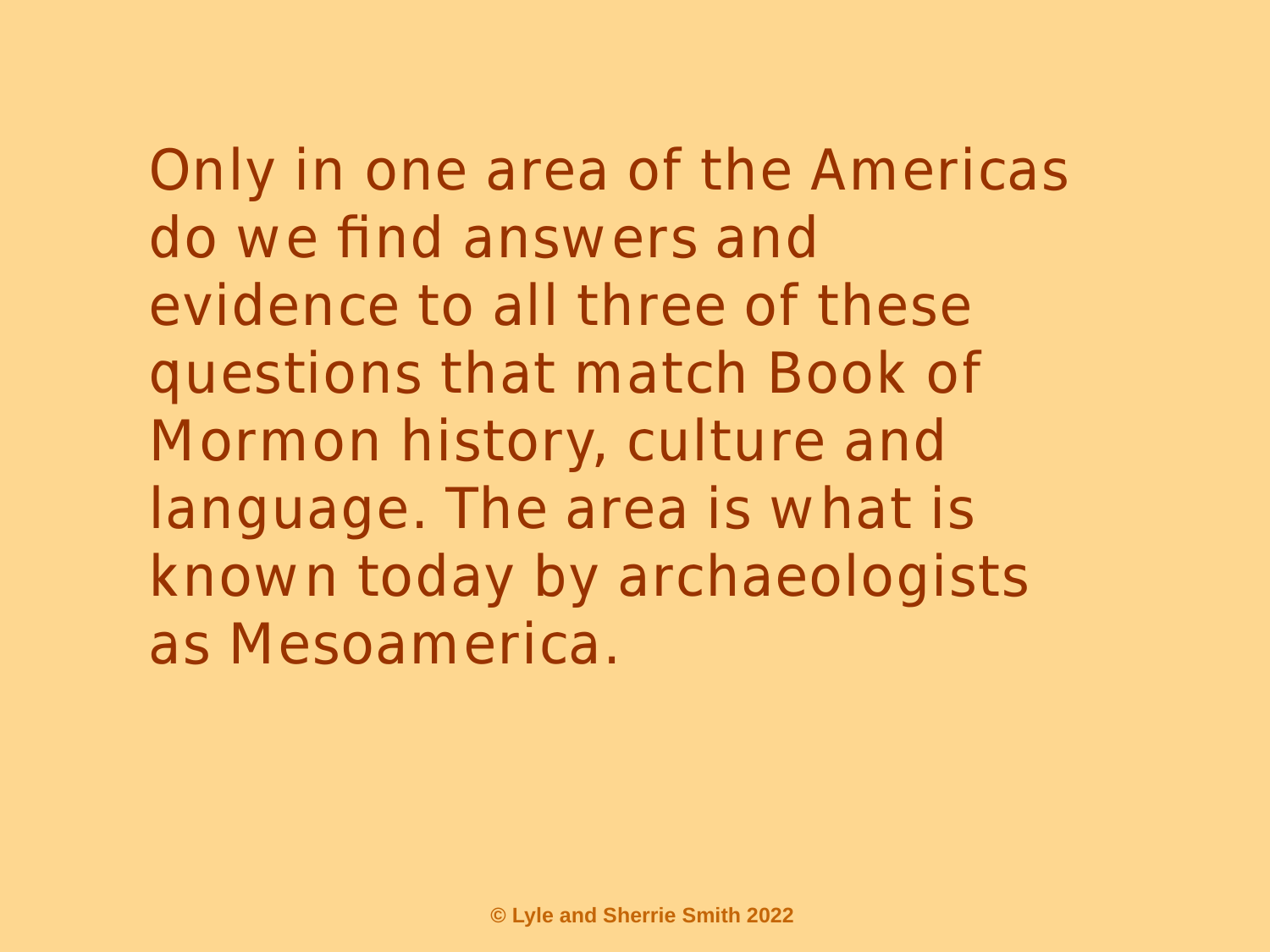

Only in one area of the Americas do we find answers and evidence to all three of these questions that match Book of Mormon history, culture and language. The area is what is known today by archaeologists as Mesoamerica.
 © Lyle and Sherrie Smith 2022